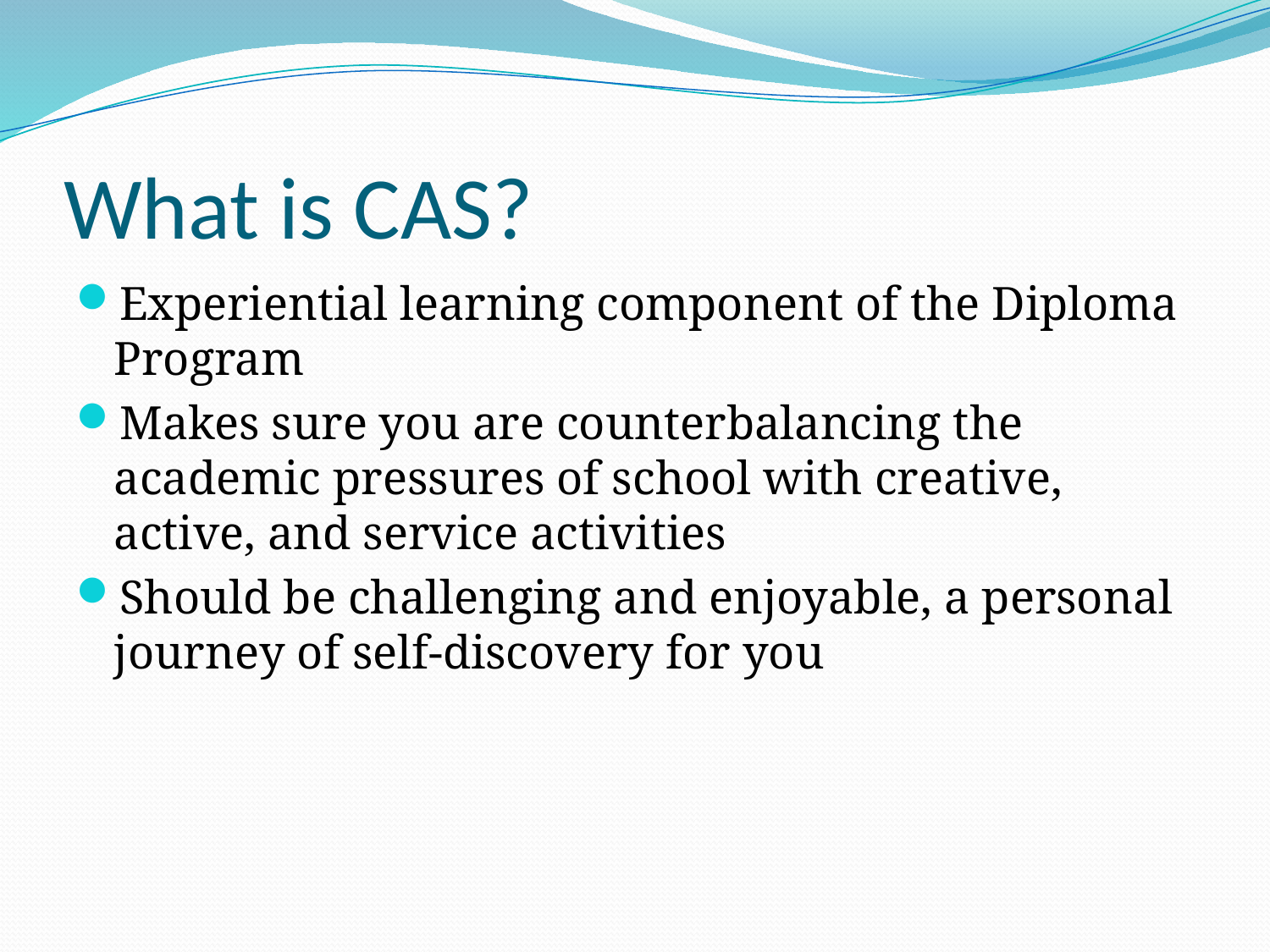

# What is CAS?
Experiential learning component of the Diploma Program
Makes sure you are counterbalancing the academic pressures of school with creative, active, and service activities
Should be challenging and enjoyable, a personal journey of self-discovery for you